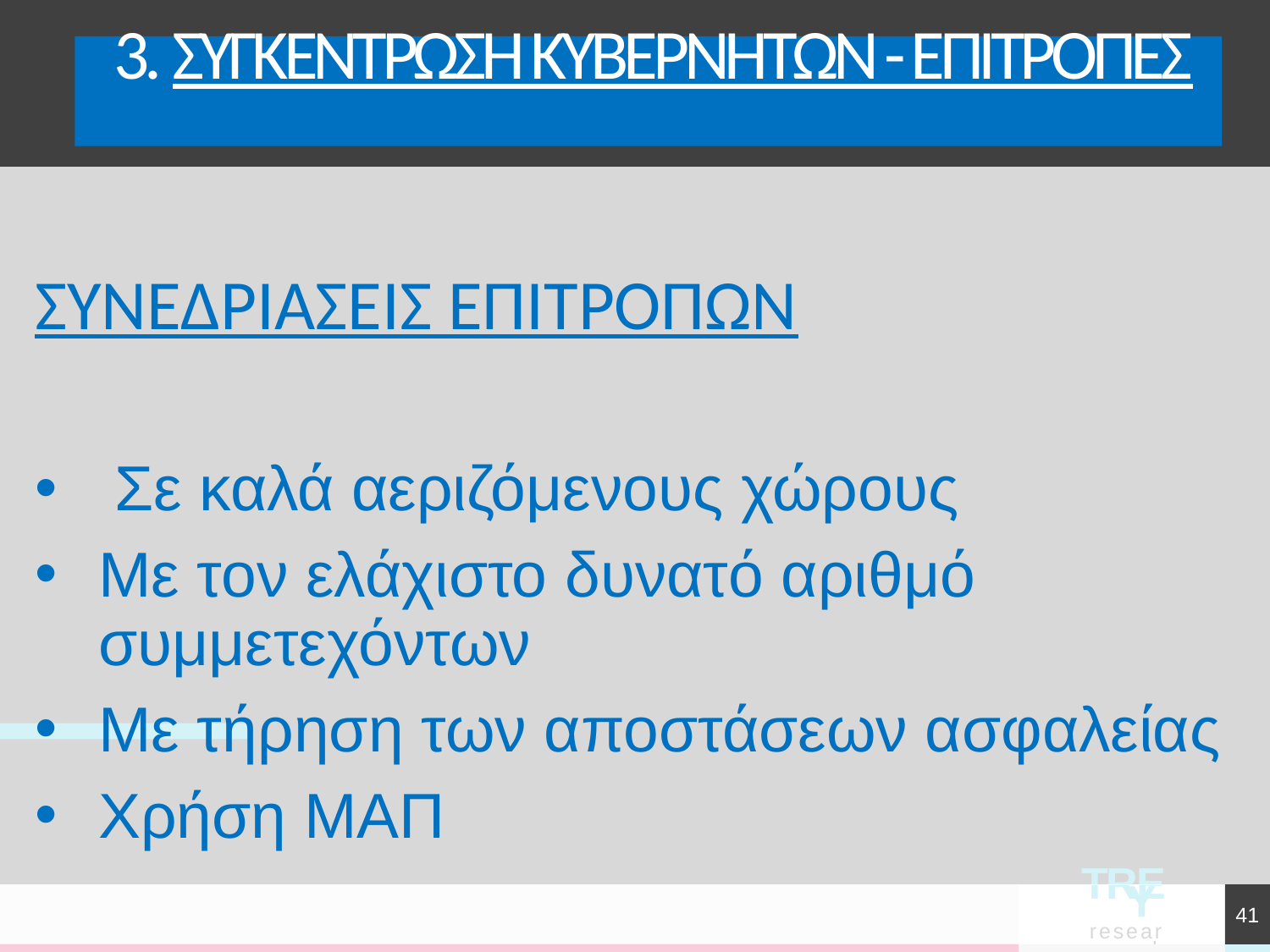

# 3. ΣΥΓΚΕΝΤΡΩΣΗ ΚΥΒΕΡΝΗΤΩΝ - ΕΠΙΤΡΟΠΕΣ

ΣΥΝΕΔΡΙΑΣΕΙΣ ΕΠΙΤΡΟΠΩΝ

Σε καλά αεριζόμενους χώρους
Με τον ελάχιστο δυνατό αριθμό συμμετεχόντων
Με τήρηση των αποστάσεων ασφαλείας
Χρήση ΜΑΠ
41